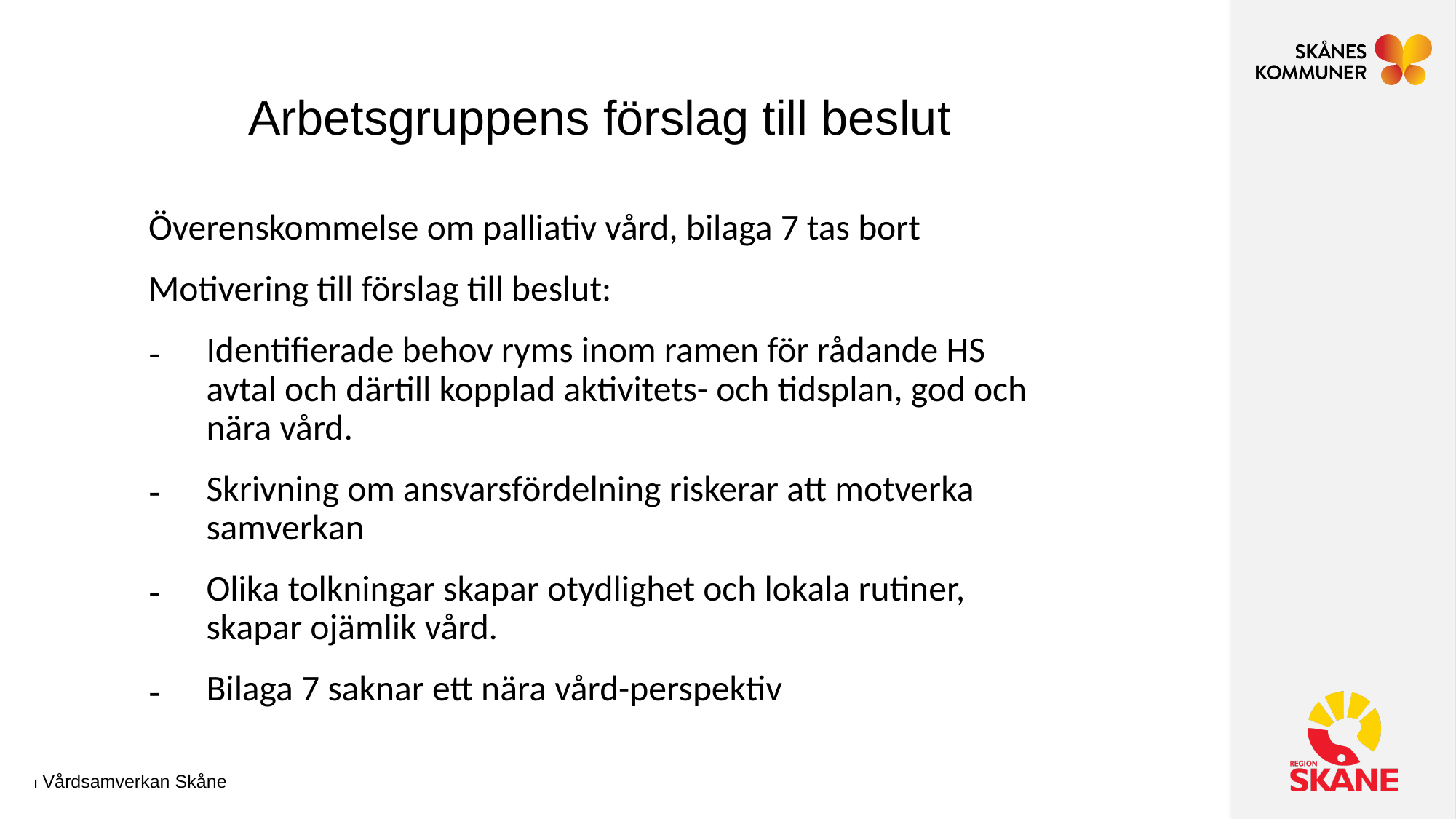

# Arbetsgruppens förslag till beslut
Överenskommelse om palliativ vård, bilaga 7 tas bort
Motivering till förslag till beslut:
Identifierade behov ryms inom ramen för rådande HS avtal och därtill kopplad aktivitets- och tidsplan, god och nära vård.
Skrivning om ansvarsfördelning riskerar att motverka samverkan
Olika tolkningar skapar otydlighet och lokala rutiner, skapar ojämlik vård.
Bilaga 7 saknar ett nära vård-perspektiv